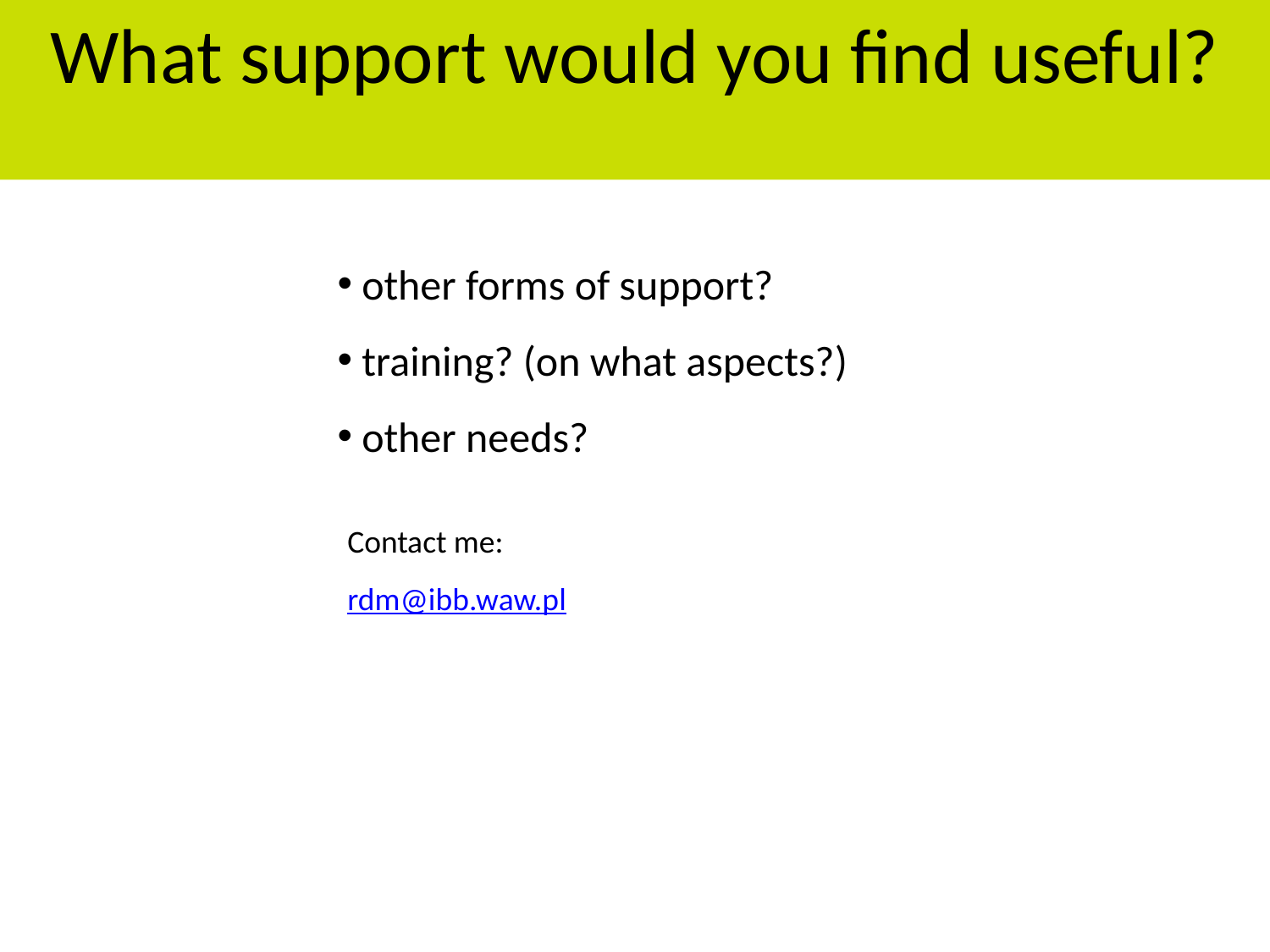

What support would you find useful?
 other forms of support?
 training? (on what aspects?)
 other needs?
Contact me:
rdm@ibb.waw.pl